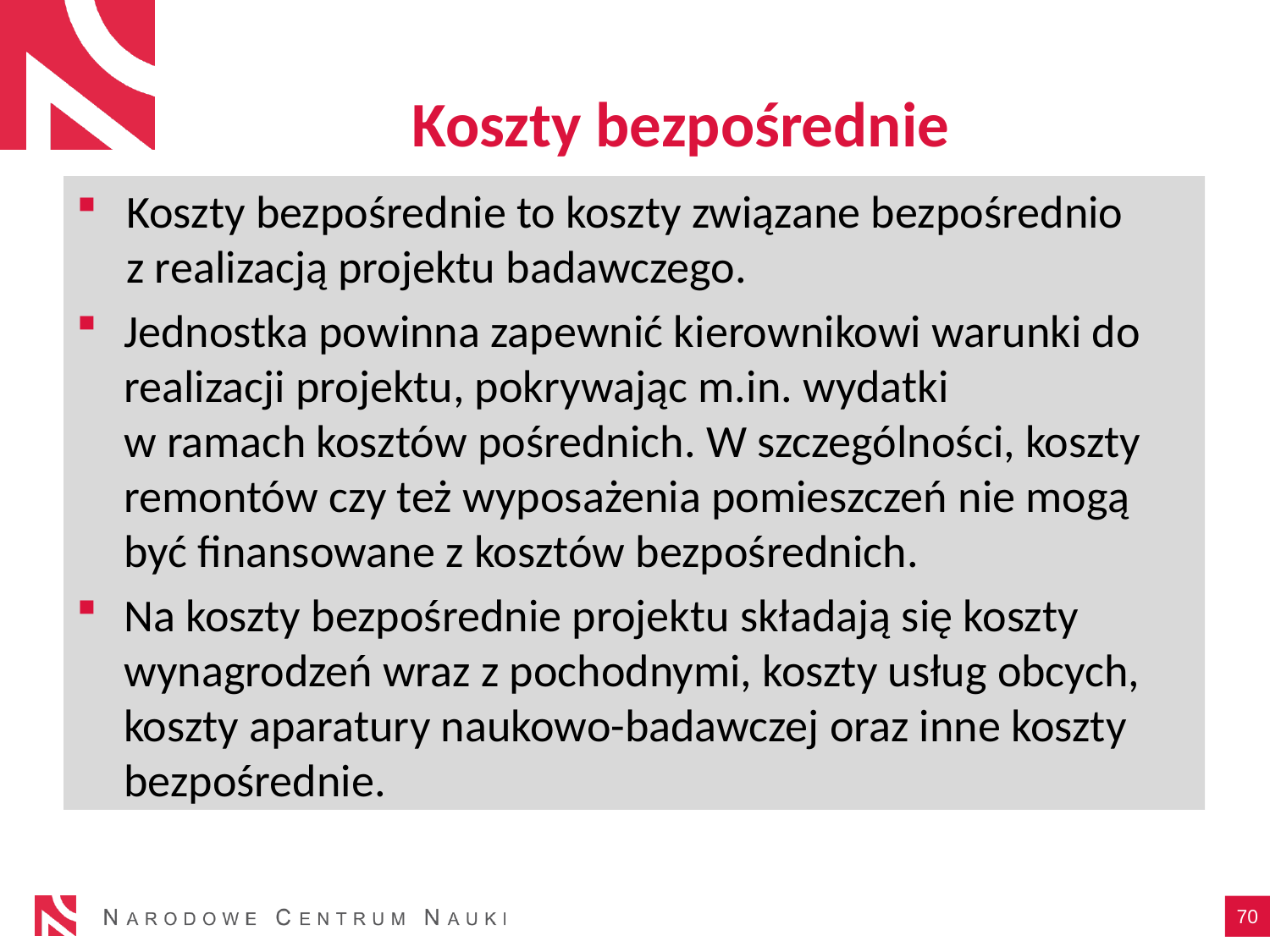

# Koszty bezpośrednie
Koszty bezpośrednie to koszty związane bezpośrednio
z realizacją projektu badawczego.
Jednostka powinna zapewnić kierownikowi warunki do realizacji projektu, pokrywając m.in. wydatki
w ramach kosztów pośrednich. W szczególności, koszty remontów czy też wyposażenia pomieszczeń nie mogą być finansowane z kosztów bezpośrednich.
Na koszty bezpośrednie projektu składają się koszty wynagrodzeń wraz z pochodnymi, koszty usług obcych, koszty aparatury naukowo-badawczej oraz inne koszty bezpośrednie.

70